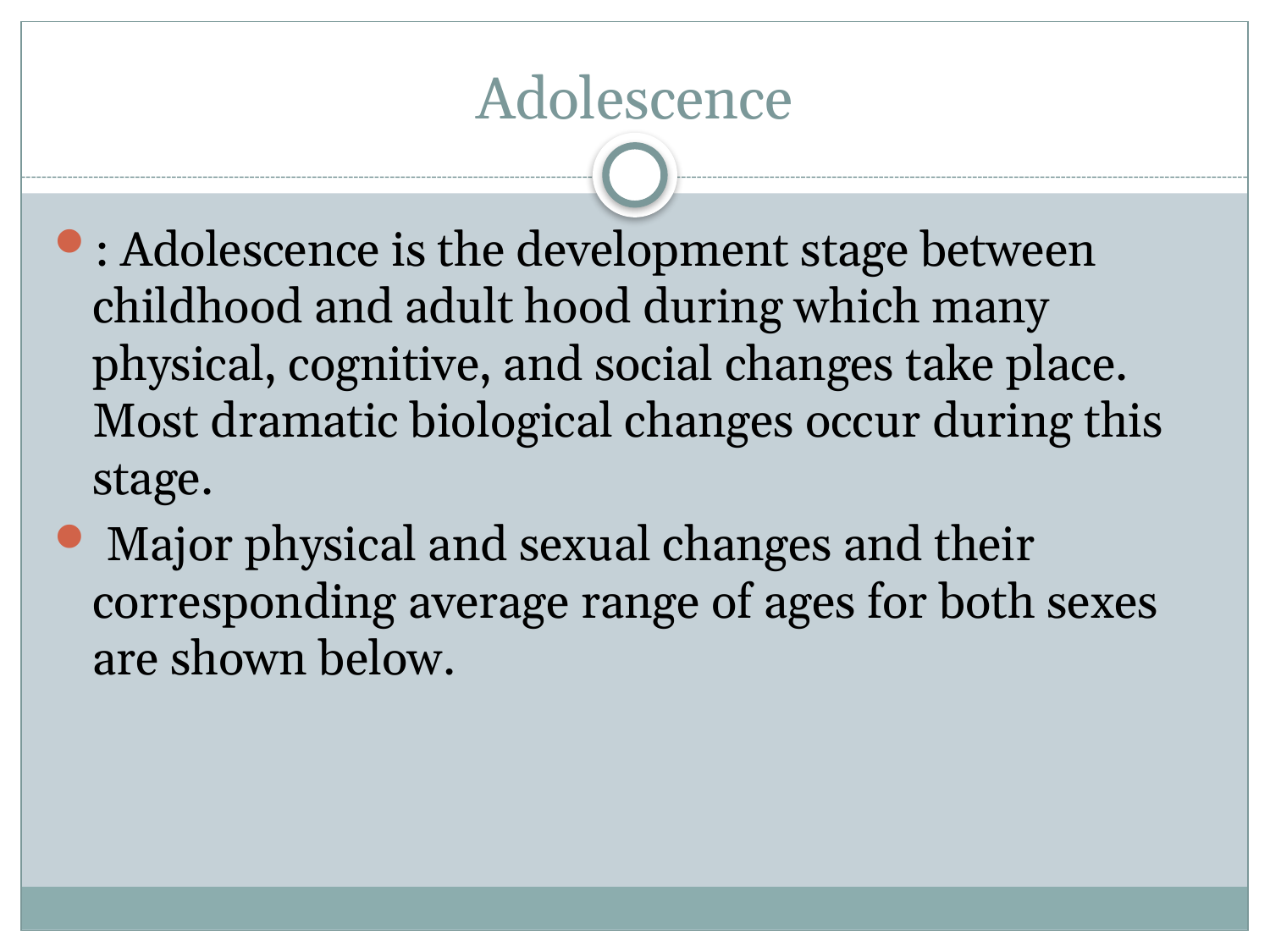

# Adolescence
: Adolescence is the development stage between childhood and adult hood during which many physical, cognitive, and social changes take place. Most dramatic biological changes occur during this stage.
 Major physical and sexual changes and their corresponding average range of ages for both sexes are shown below.